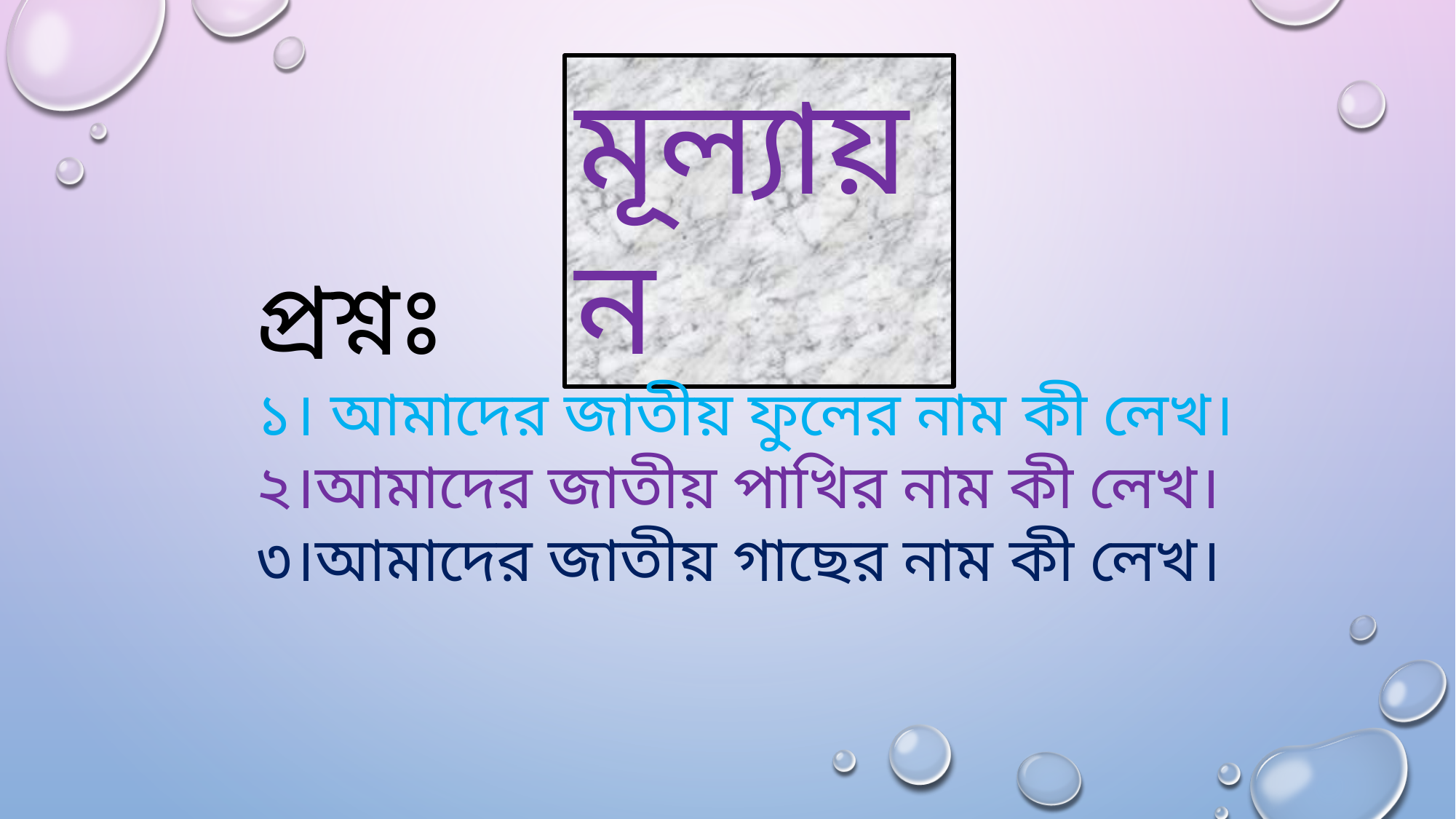

মূল্যায়ন
প্রশ্নঃ
১। আমাদের জাতীয় ফুলের নাম কী লেখ।
২।আমাদের জাতীয় পাখির নাম কী লেখ।
৩।আমাদের জাতীয় গাছের নাম কী লেখ।